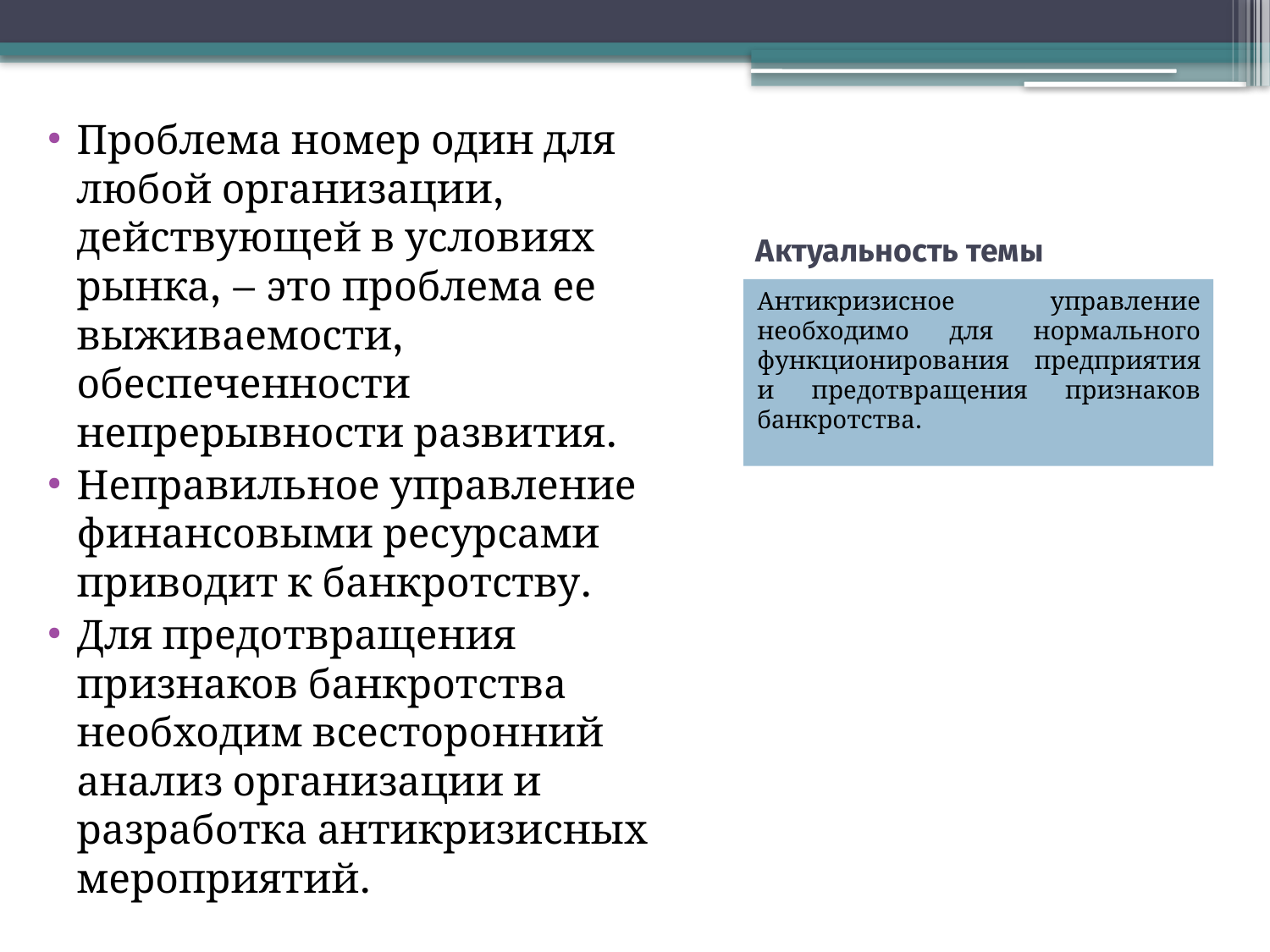

Проблема номер один для любой организации, действующей в условиях рынка, – это проблема ее выживаемости, обеспеченности непрерывности развития.
Неправильное управление финансовыми ресурсами приводит к банкротству.
Для предотвращения признаков банкротства необходим всесторонний анализ организации и разработка антикризисных мероприятий.

# Актуальность темы
Антикризисное управление необходимо для нормального функционирования предприятия и предотвращения признаков банкротства.